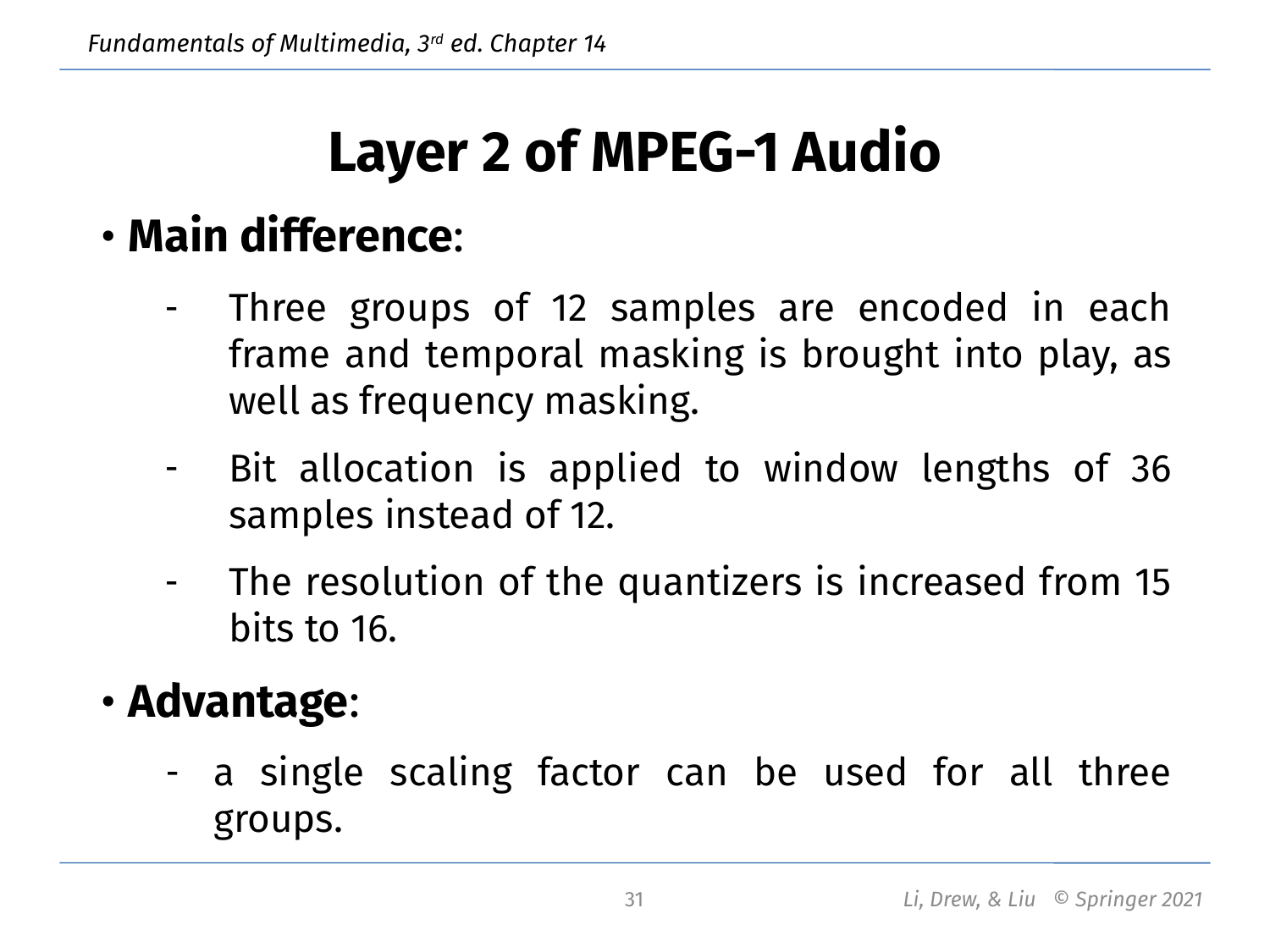

# Layer 2 of MPEG-1 Audio
• Main difference:
Three groups of 12 samples are encoded in each frame and temporal masking is brought into play, as well as frequency masking.
Bit allocation is applied to window lengths of 36 samples instead of 12.
The resolution of the quantizers is increased from 15 bits to 16.
• Advantage:
a single scaling factor can be used for all three groups.
31
Li, Drew, & Liu   © Springer 2021